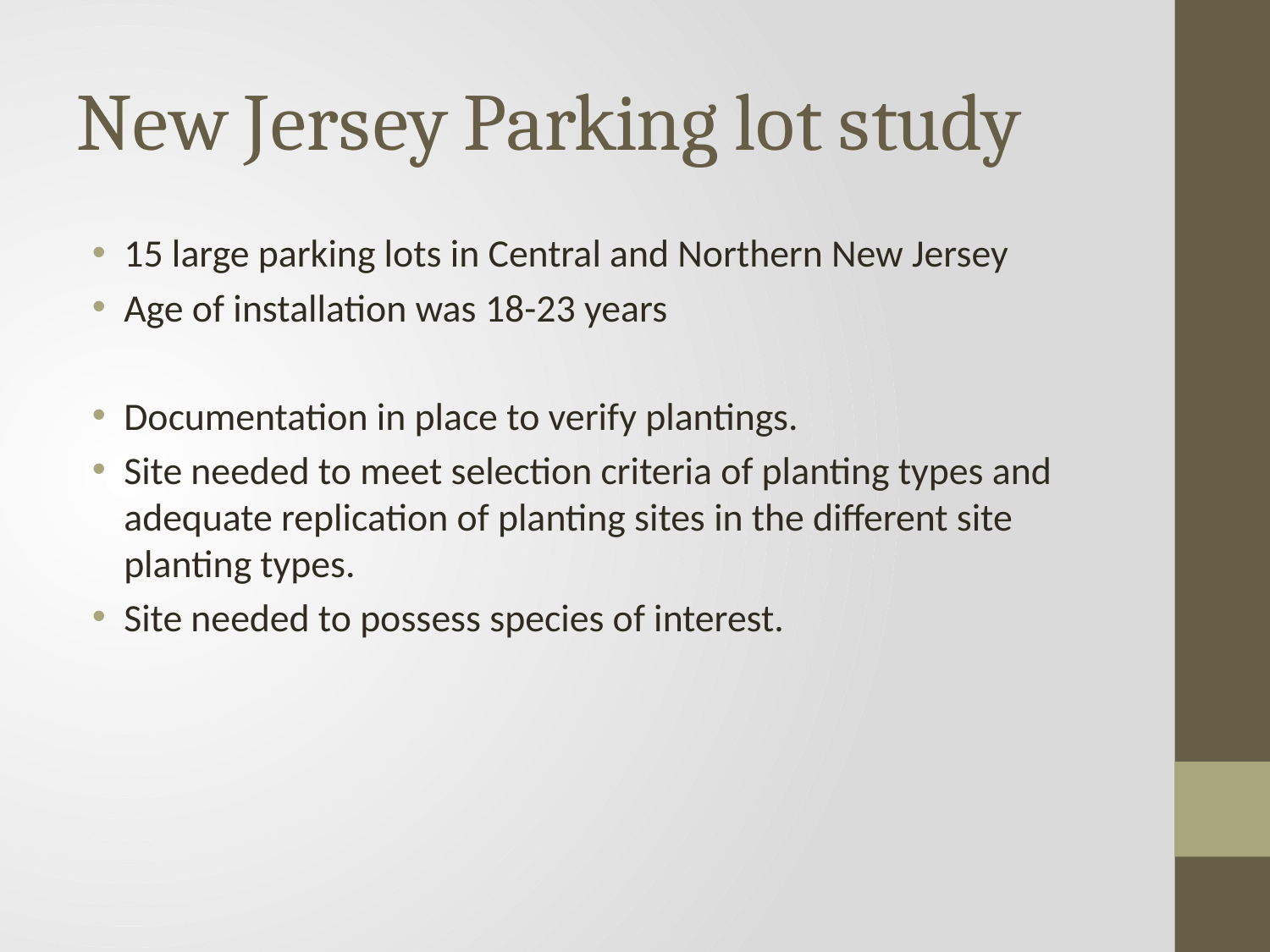

# New Jersey Parking lot study
15 large parking lots in Central and Northern New Jersey
Age of installation was 18-23 years

Documentation in place to verify plantings.
Site needed to meet selection criteria of planting types and adequate replication of planting sites in the different site planting types.
Site needed to possess species of interest.